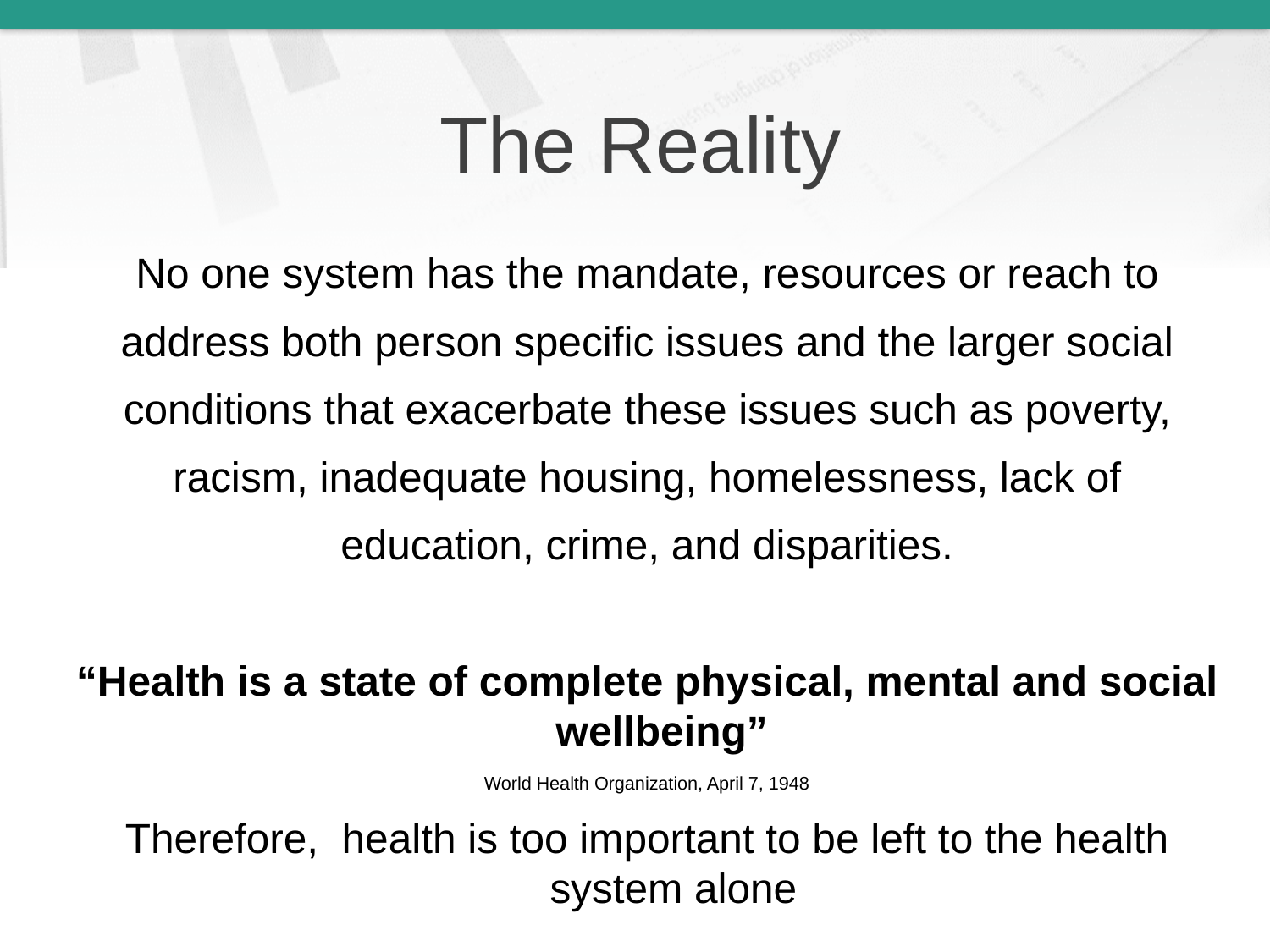

# The Reality
No one system has the mandate, resources or reach to
address both person specific issues and the larger social
conditions that exacerbate these issues such as poverty,
racism, inadequate housing, homelessness, lack of
education, crime, and disparities.

“Health is a state of complete physical, mental and social wellbeing”
World Health Organization, April 7, 1948
Therefore,  health is too important to be left to the health system alone